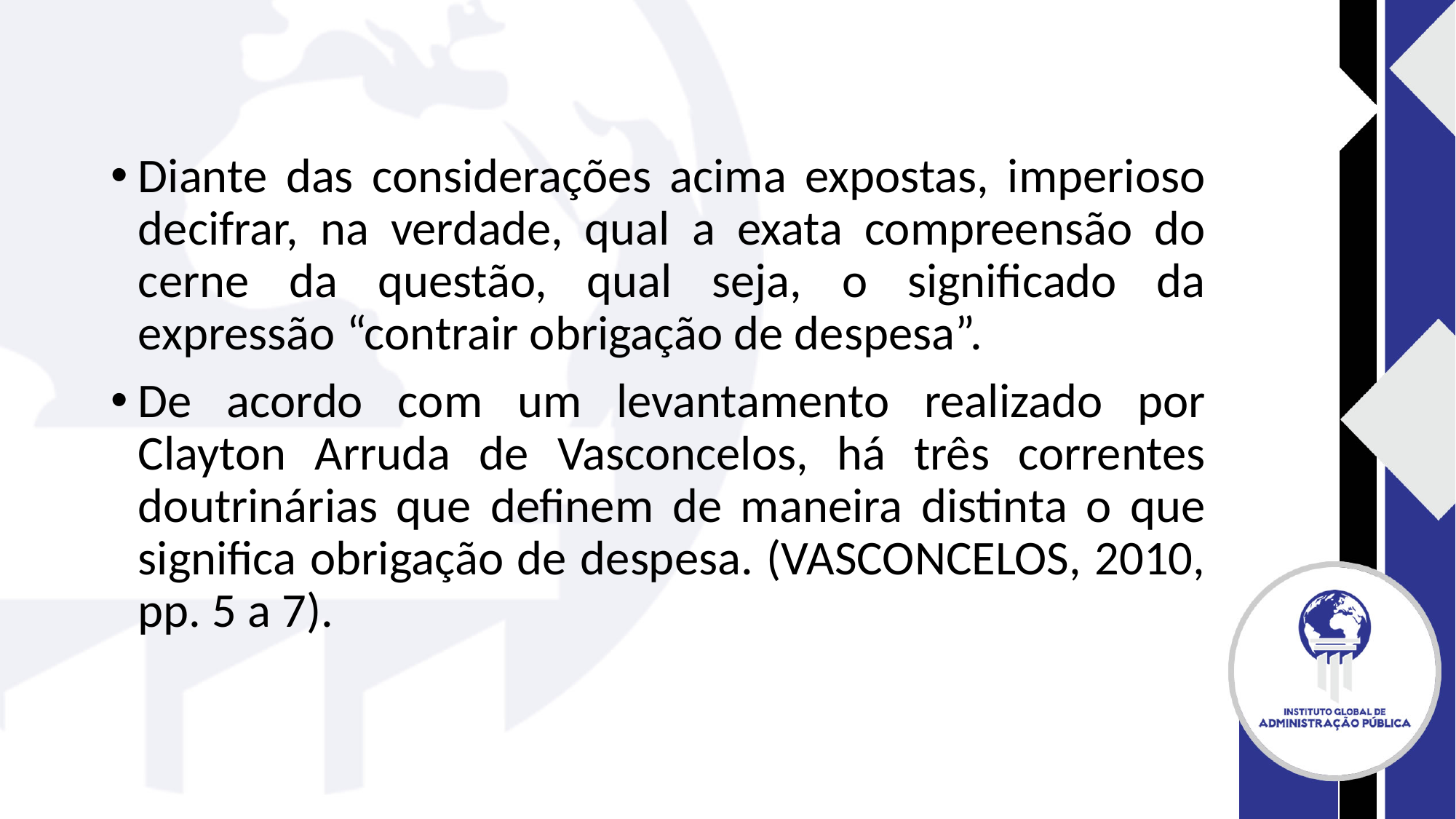

#
Diante das considerações acima expostas, imperioso decifrar, na verdade, qual a exata compreensão do cerne da questão, qual seja, o significado da expressão “contrair obrigação de despesa”.
De acordo com um levantamento realizado por Clayton Arruda de Vasconcelos, há três correntes doutrinárias que definem de maneira distinta o que significa obrigação de despesa. (VASCONCELOS, 2010, pp. 5 a 7).